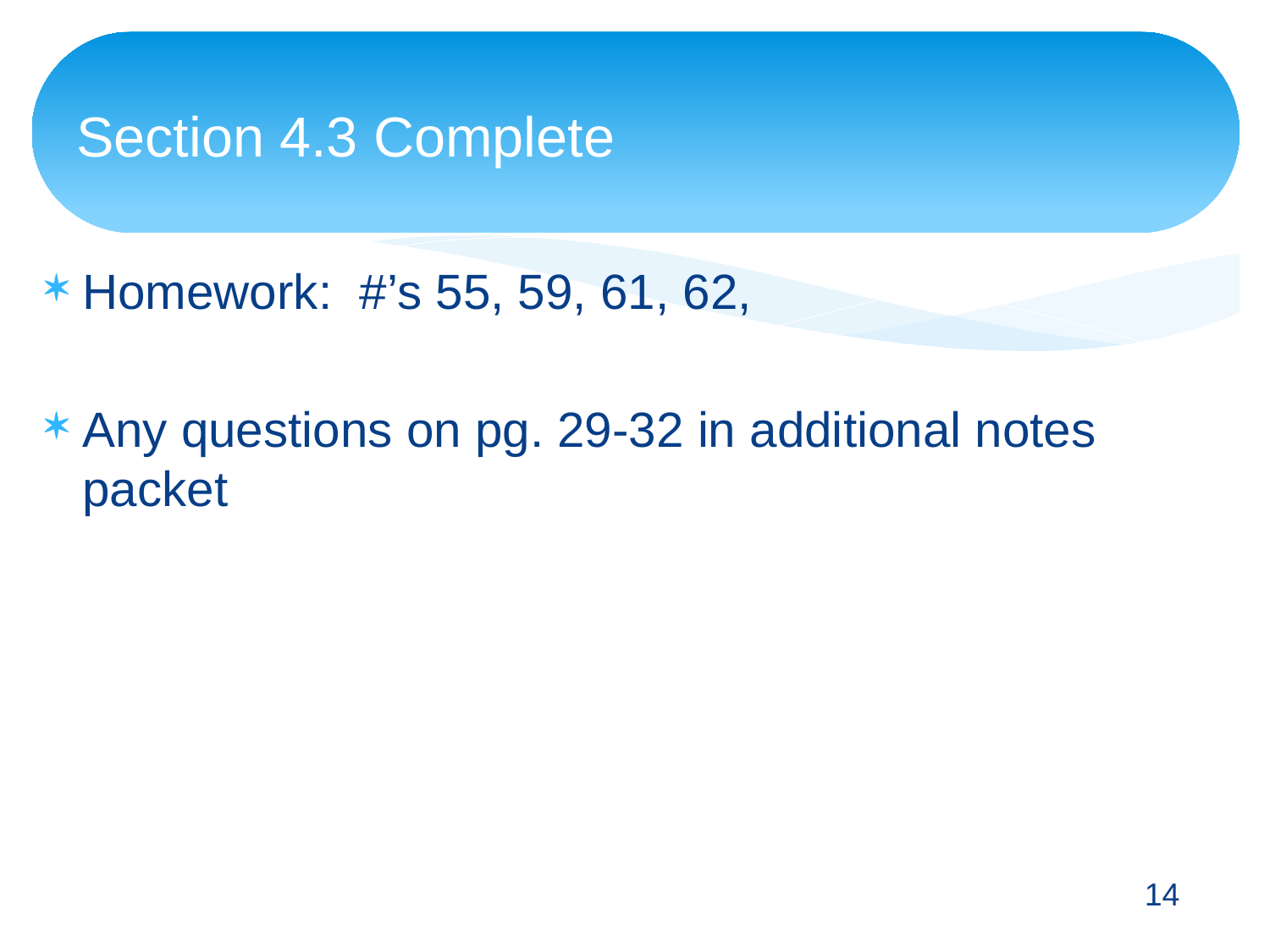

# Section 4.3 Complete
Homework:  #’s 55, 59, 61, 62,

Any questions on pg. 29-32 in additional notes packet
14